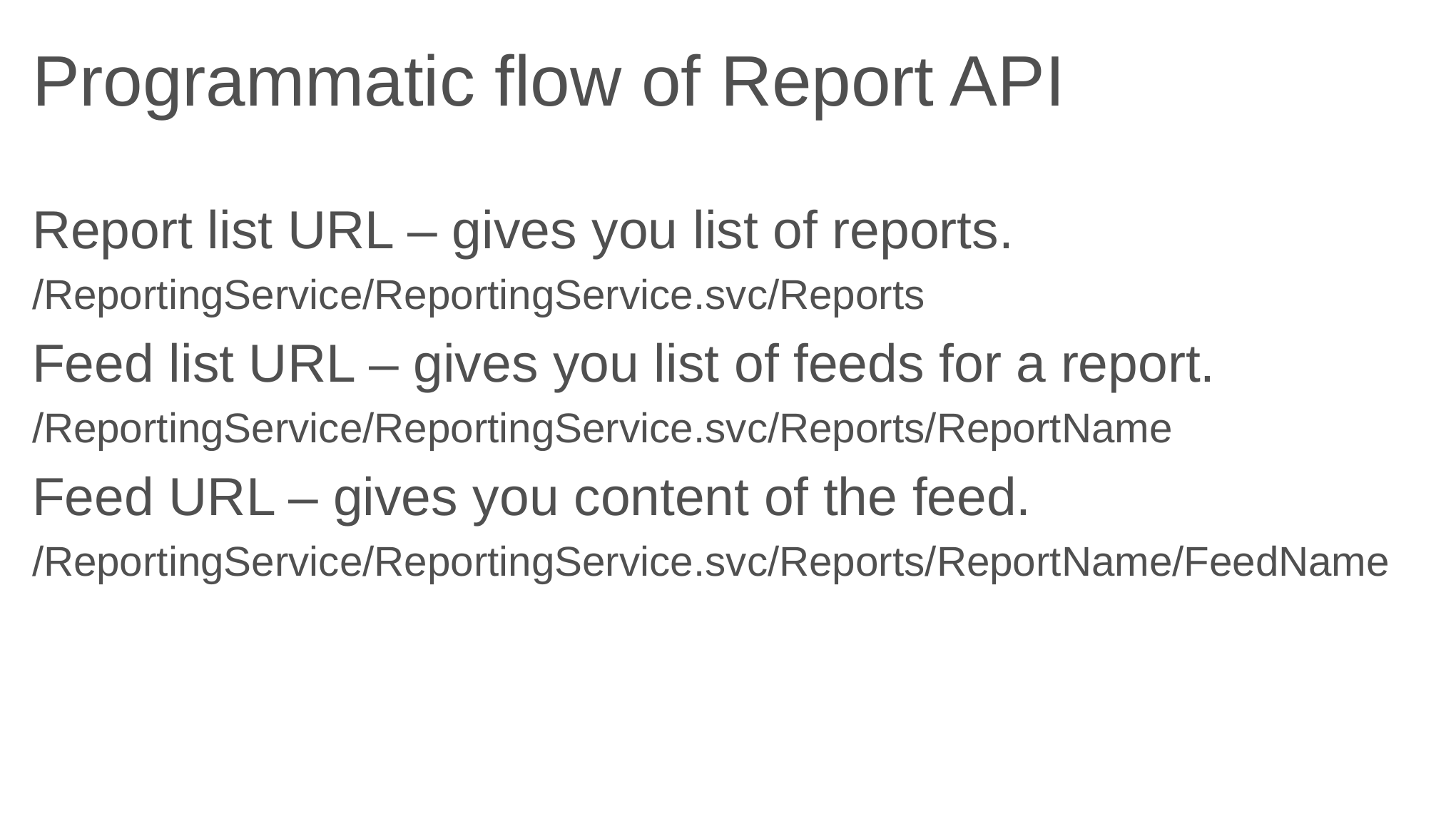

# Programmatic flow of Report API
Report list URL – gives you list of reports.
/ReportingService/ReportingService.svc/Reports
Feed list URL – gives you list of feeds for a report.
/ReportingService/ReportingService.svc/Reports/ReportName
Feed URL – gives you content of the feed.
/ReportingService/ReportingService.svc/Reports/ReportName/FeedName